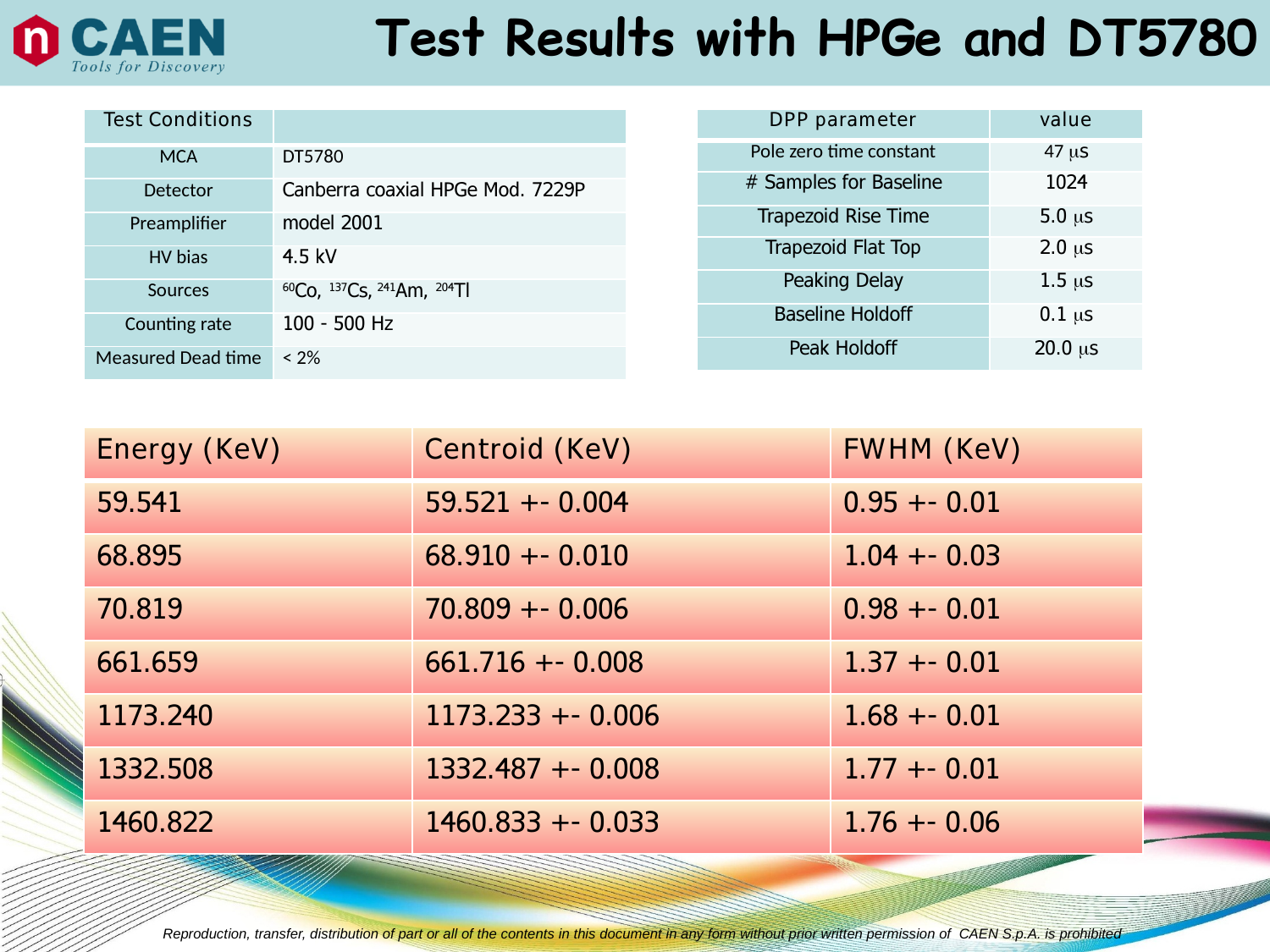

Test Results with HPGe and DT5780
| Test Conditions |  |
| --- | --- |
| MCA | DT5780 |
| Detector | Canberra coaxial HPGe Mod. 7229P |
| Preamplifier | model 2001 |
| HV bias | 4.5 kV |
| Sources | 60Co, 137Cs, 241Am, 204Tl |
| Counting rate | 100 - 500 Hz |
| Measured Dead time | < 2% |
| DPP parameter | value |
| --- | --- |
| Pole zero time constant | 47 μs |
| # Samples for Baseline | 1024 |
| Trapezoid Rise Time | 5.0 μs |
| Trapezoid Flat Top | 2.0 μs |
| Peaking Delay | 1.5 μs |
| Baseline Holdoff | 0.1 μs |
| Peak Holdoff | 20.0 μs |

| Energy (KeV) | Centroid (KeV) | FWHM (KeV) |
| --- | --- | --- |
| 59.541 | 59.521 +- 0.004 | 0.95 +- 0.01 |
| 68.895 | 68.910 +- 0.010 | 1.04 +- 0.03 |
| 70.819 | 70.809 +- 0.006 | 0.98 +- 0.01 |
| 661.659 | 661.716 +- 0.008 | 1.37 +- 0.01 |
| 1173.240 | 1173.233 +- 0.006 | 1.68 +- 0.01 |
| 1332.508 | 1332.487 +- 0.008 | 1.77 +- 0.01 |
| 1460.822 | 1460.833 +- 0.033 | 1.76 +- 0.06 |
Reproduction, transfer, distribution of part or all of the contents in this document in any form without prior written permission of  CAEN S.p.A. is prohibited